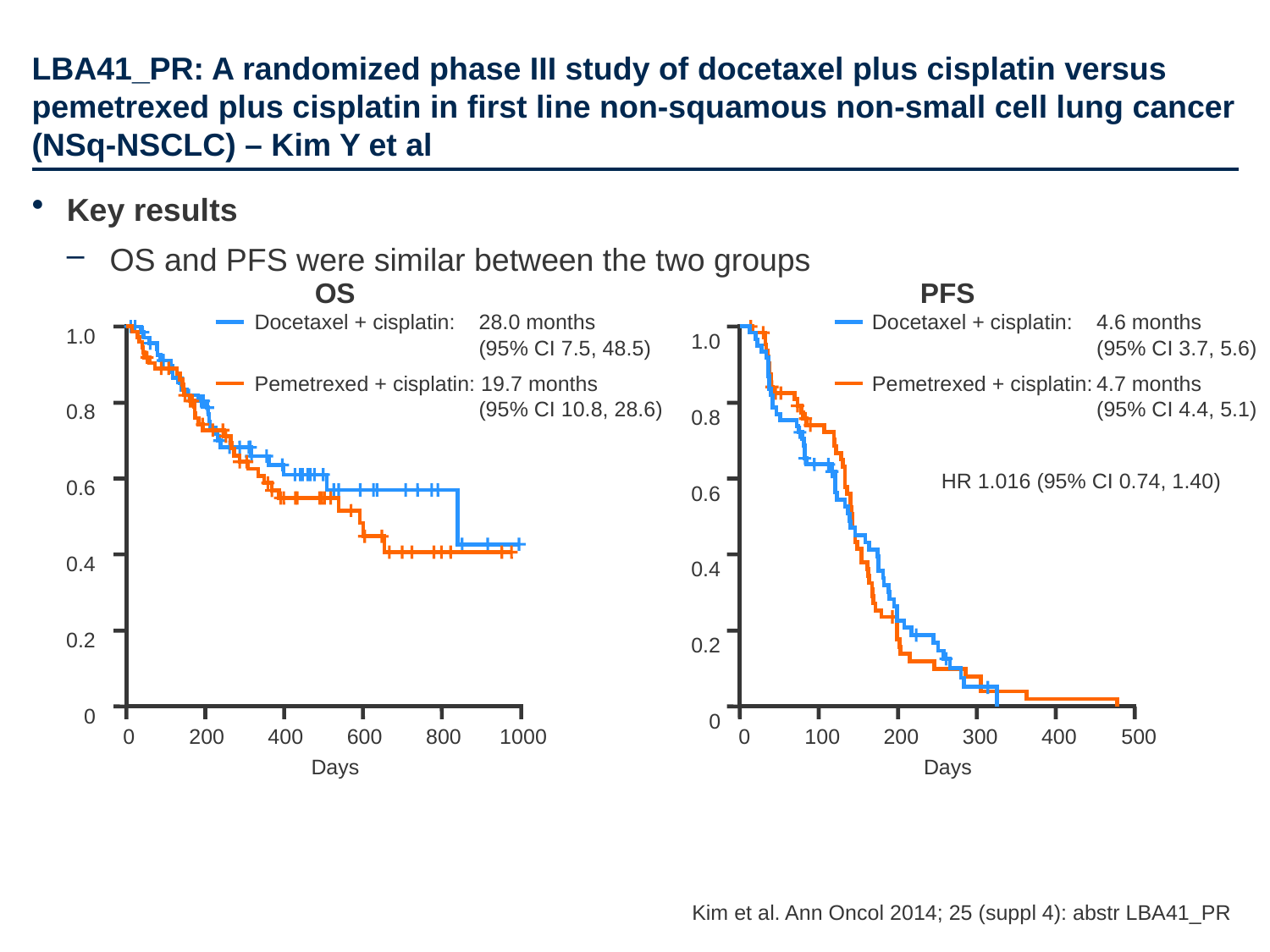

# LBA41_PR: A randomized phase III study of docetaxel plus cisplatin versus pemetrexed plus cisplatin in first line non-squamous non-small cell lung cancer (NSq-NSCLC) – Kim Y et al
Key results
OS and PFS were similar between the two groups

Partial remission was observed in 33.3% of patients who received docetaxel + cisplatin, compared with 31.2% who received pemetrexed + cisplatin
1.0
0.8
0.6
0.4
0.2
0
OS
PFS
1.0
0.8
0.6
0.4
0.2
0
Docetaxel + cisplatin:	28.0 months
	(95% CI 7.5, 48.5)
Pemetrexed + cisplatin: 19.7 months
	(95% CI 10.8, 28.6)
Docetaxel + cisplatin:	4.6 months
	(95% CI 3.7, 5.6)
Pemetrexed + cisplatin:	4.7 months
	(95% CI 4.4, 5.1)

HR 1.016 (95% CI 0.74, 1.40)
0	200	400	600	800	1000
0	100	200	300	400	500
Days
Days
Kim et al. Ann Oncol 2014; 25 (suppl 4): abstr LBA41_PR